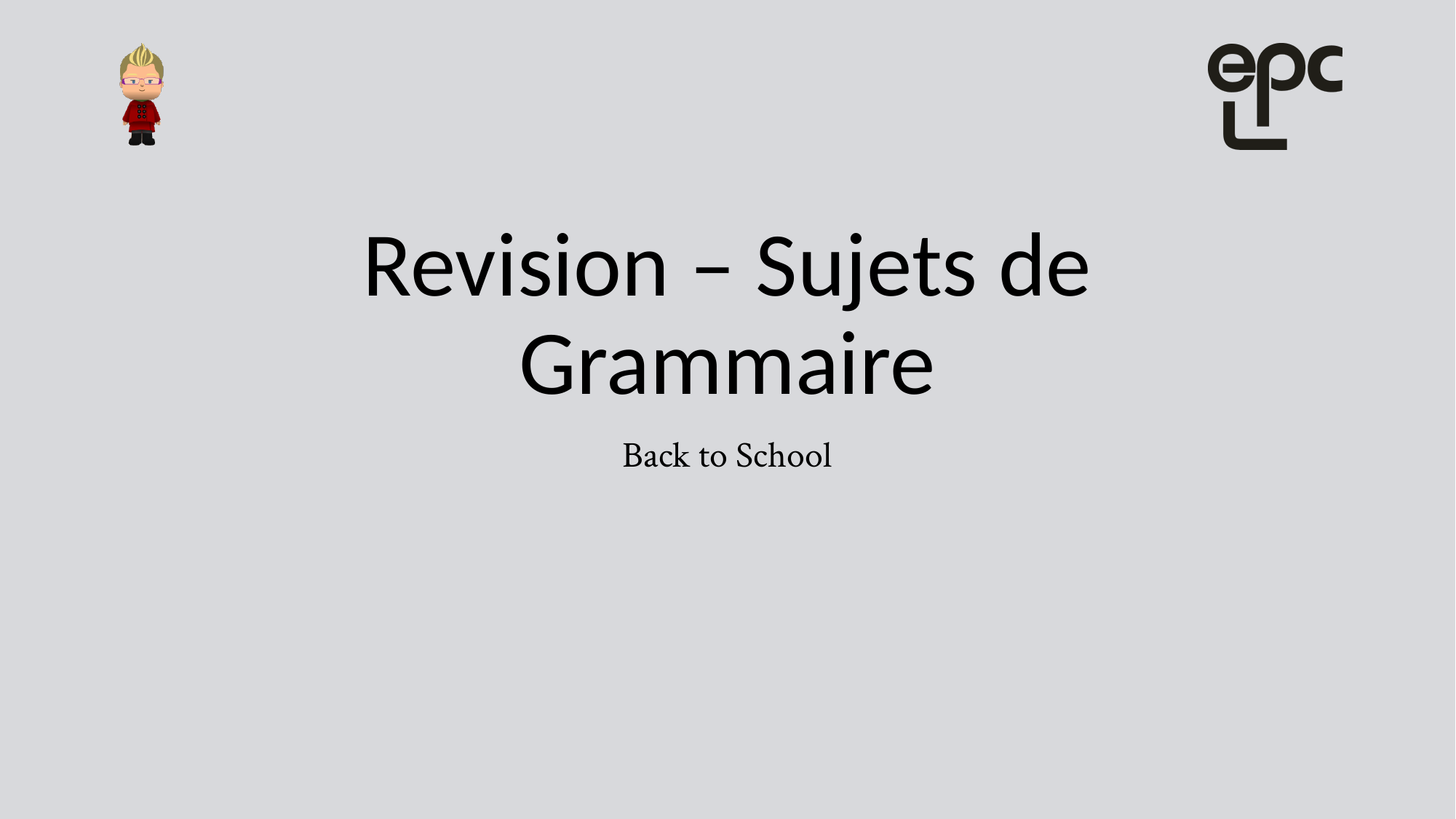

# Revision – Sujets de Grammaire
Back to School